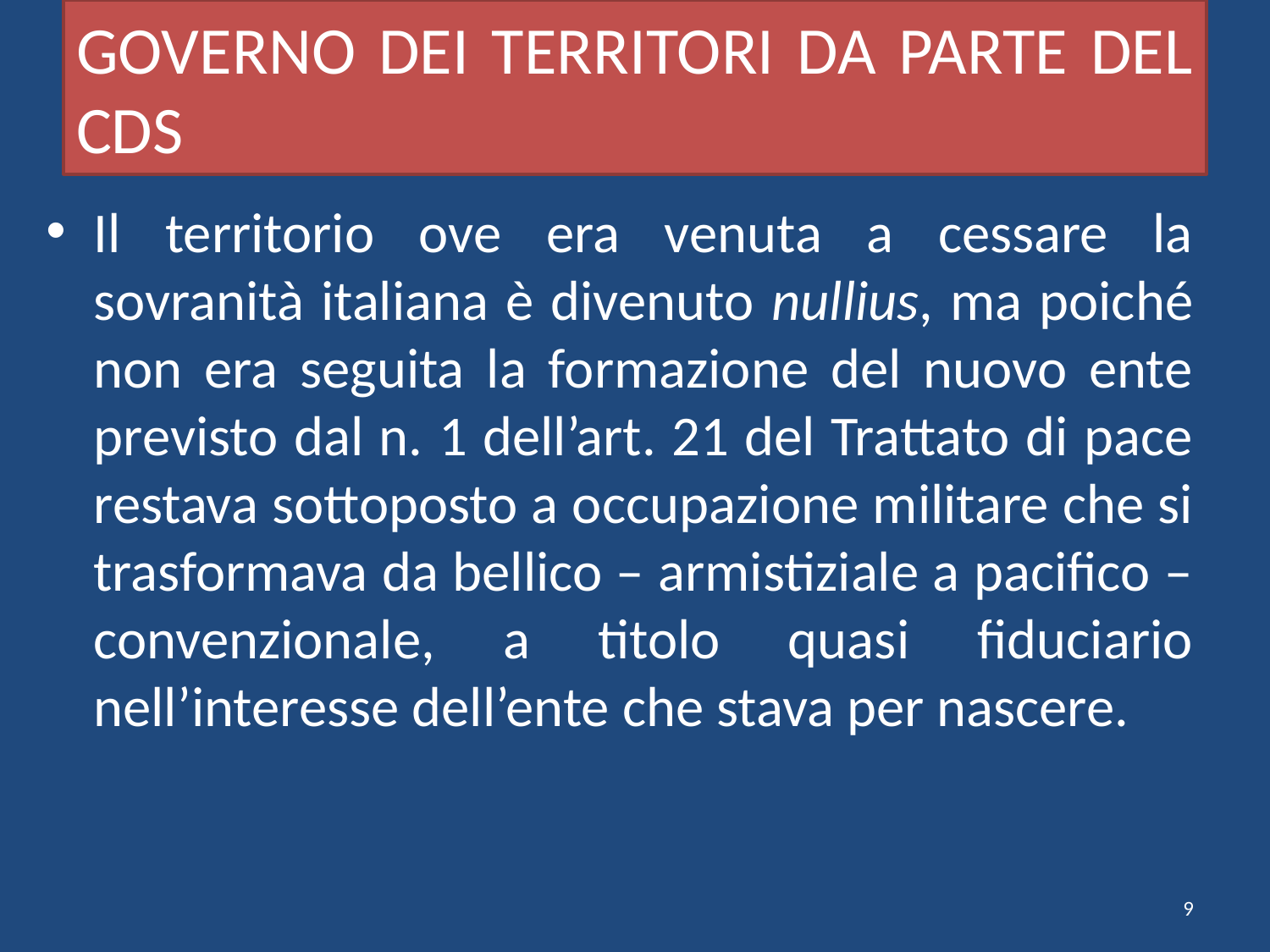

# GOVERNO DEI TERRITORI DA PARTE DEL CDS
Il territorio ove era venuta a cessare la sovranità italiana è divenuto nullius, ma poiché non era seguita la formazione del nuovo ente previsto dal n. 1 dell’art. 21 del Trattato di pace restava sottoposto a occupazione militare che si trasformava da bellico – armistiziale a pacifico – convenzionale, a titolo quasi fiduciario nell’interesse dell’ente che stava per nascere.

9